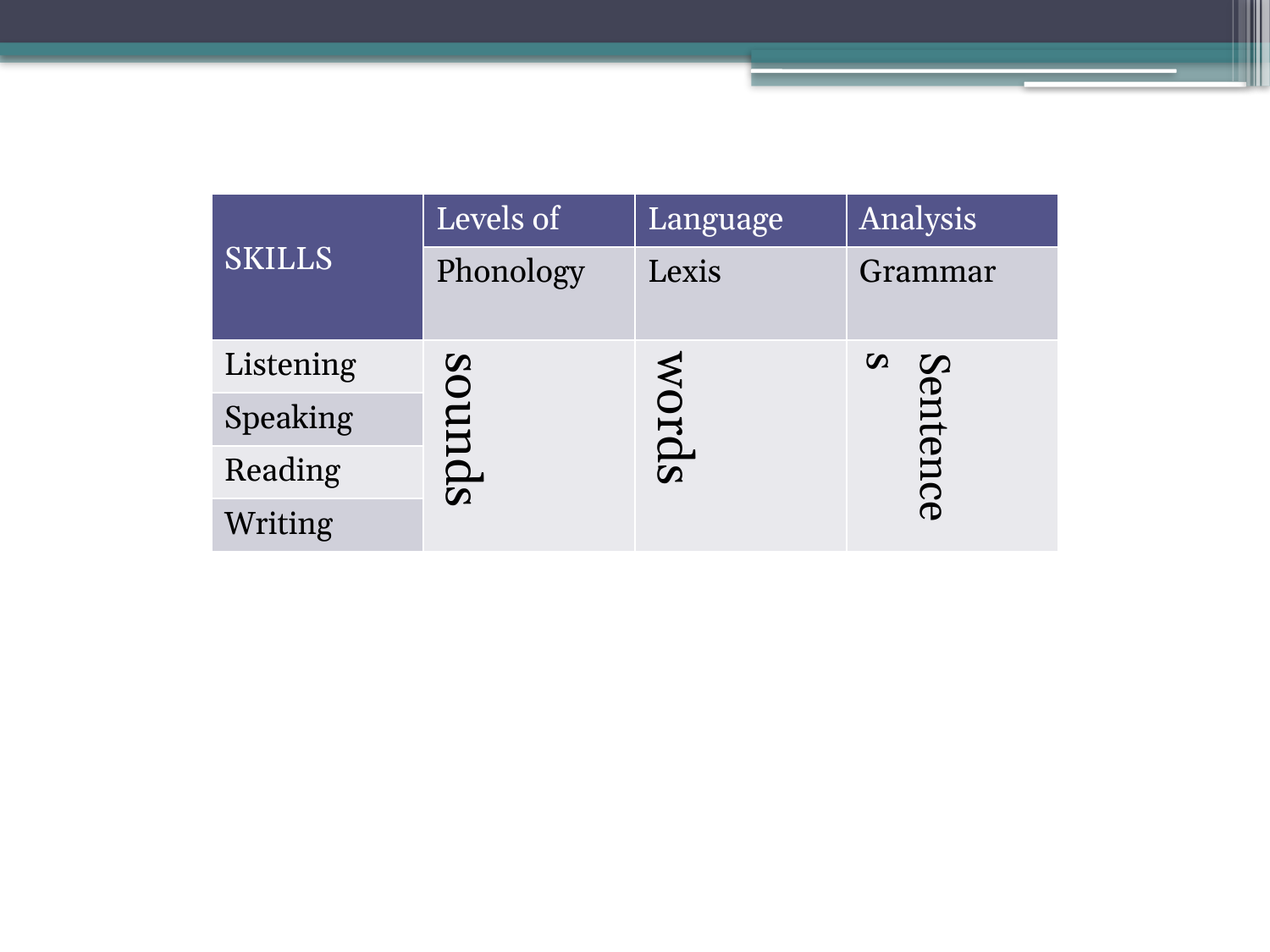

#
| SKILLS | Levels of | Language | Analysis |
| --- | --- | --- | --- |
|  | Phonology | Lexis | Grammar |
| Listening | sounds | words | Sentences |
| Speaking |  |  |  |
| Reading |  |  |  |
| Writing |  |  |  |